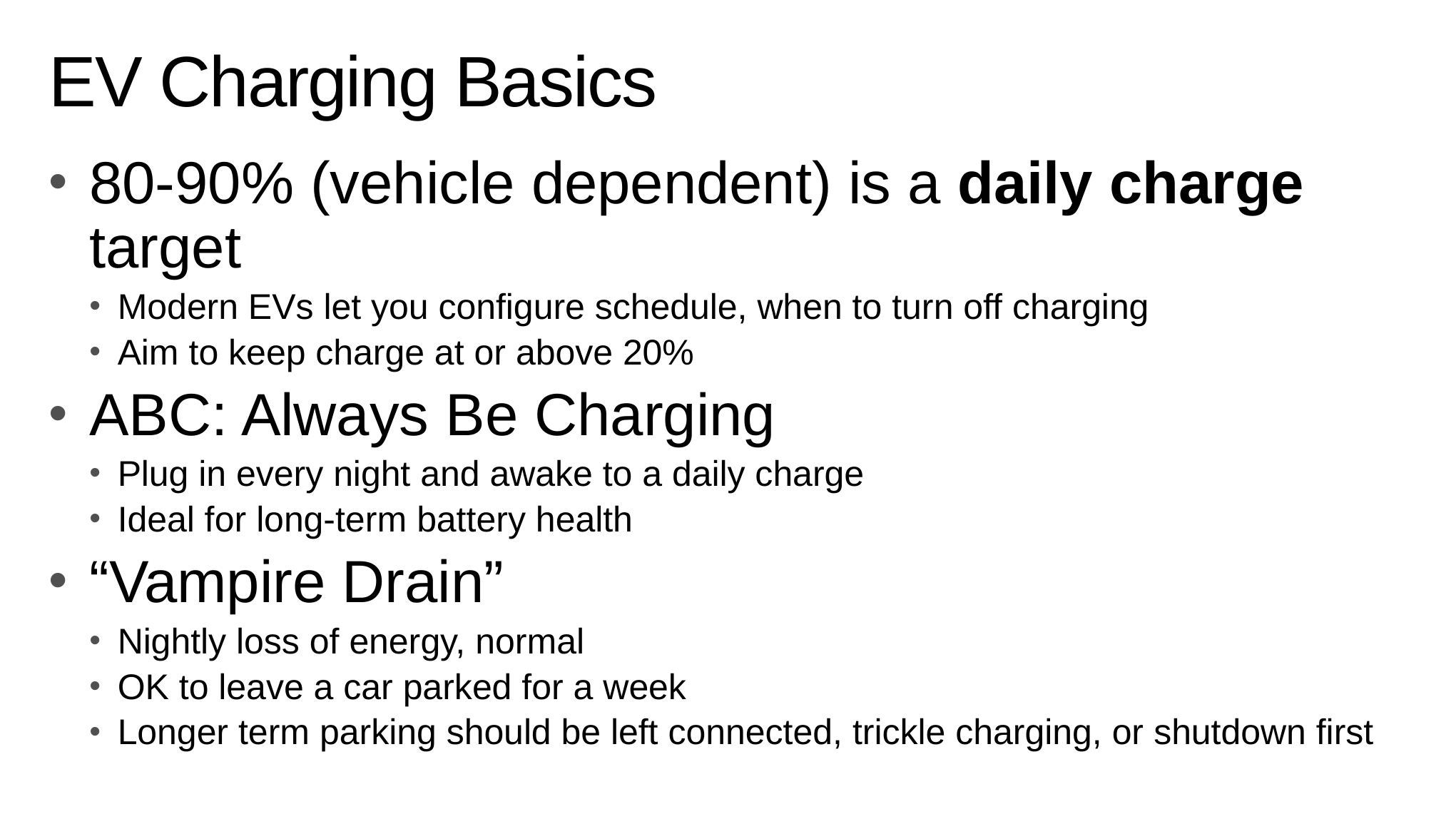

# EV Charging Basics
80-90% (vehicle dependent) is a daily charge target
Modern EVs let you configure schedule, when to turn off charging
Aim to keep charge at or above 20%
ABC: Always Be Charging
Plug in every night and awake to a daily charge
Ideal for long-term battery health
“Vampire Drain”
Nightly loss of energy, normal
OK to leave a car parked for a week
Longer term parking should be left connected, trickle charging, or shutdown first